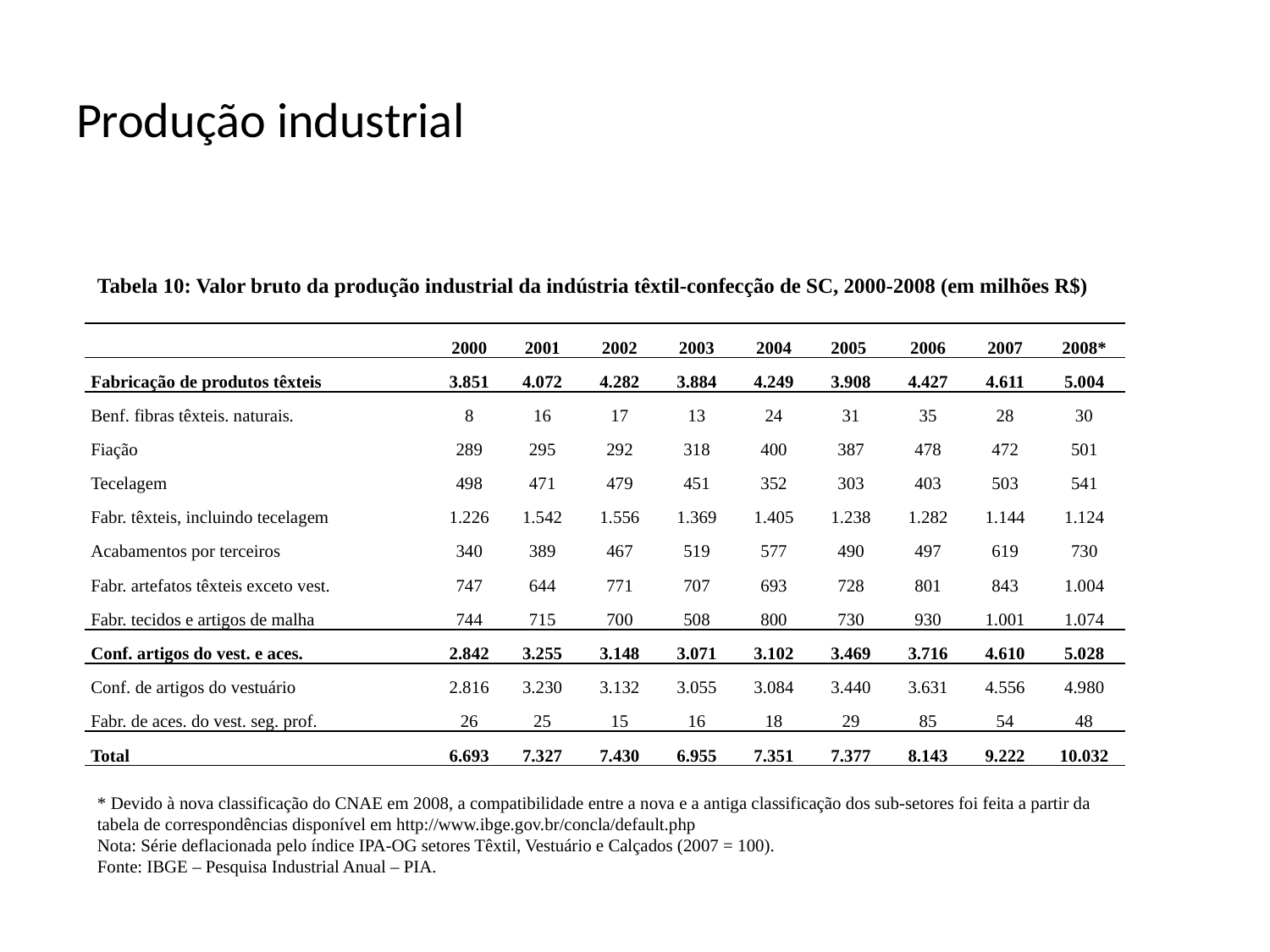

# Produção industrial
Tabela 10: Valor bruto da produção industrial da indústria têxtil-confecção de SC, 2000-2008 (em milhões R$)
|  | 2000 | 2001 | 2002 | 2003 | 2004 | 2005 | 2006 | 2007 | 2008\* |
| --- | --- | --- | --- | --- | --- | --- | --- | --- | --- |
| Fabricação de produtos têxteis | 3.851 | 4.072 | 4.282 | 3.884 | 4.249 | 3.908 | 4.427 | 4.611 | 5.004 |
| Benf. fibras têxteis. naturais. | 8 | 16 | 17 | 13 | 24 | 31 | 35 | 28 | 30 |
| Fiação | 289 | 295 | 292 | 318 | 400 | 387 | 478 | 472 | 501 |
| Tecelagem | 498 | 471 | 479 | 451 | 352 | 303 | 403 | 503 | 541 |
| Fabr. têxteis, incluindo tecelagem | 1.226 | 1.542 | 1.556 | 1.369 | 1.405 | 1.238 | 1.282 | 1.144 | 1.124 |
| Acabamentos por terceiros | 340 | 389 | 467 | 519 | 577 | 490 | 497 | 619 | 730 |
| Fabr. artefatos têxteis exceto vest. | 747 | 644 | 771 | 707 | 693 | 728 | 801 | 843 | 1.004 |
| Fabr. tecidos e artigos de malha | 744 | 715 | 700 | 508 | 800 | 730 | 930 | 1.001 | 1.074 |
| Conf. artigos do vest. e aces. | 2.842 | 3.255 | 3.148 | 3.071 | 3.102 | 3.469 | 3.716 | 4.610 | 5.028 |
| Conf. de artigos do vestuário | 2.816 | 3.230 | 3.132 | 3.055 | 3.084 | 3.440 | 3.631 | 4.556 | 4.980 |
| Fabr. de aces. do vest. seg. prof. | 26 | 25 | 15 | 16 | 18 | 29 | 85 | 54 | 48 |
| Total | 6.693 | 7.327 | 7.430 | 6.955 | 7.351 | 7.377 | 8.143 | 9.222 | 10.032 |
* Devido à nova classificação do CNAE em 2008, a compatibilidade entre a nova e a antiga classificação dos sub-setores foi feita a partir da tabela de correspondências disponível em http://www.ibge.gov.br/concla/default.php
Nota: Série deflacionada pelo índice IPA-OG setores Têxtil, Vestuário e Calçados (2007 = 100).
Fonte: IBGE – Pesquisa Industrial Anual – PIA.